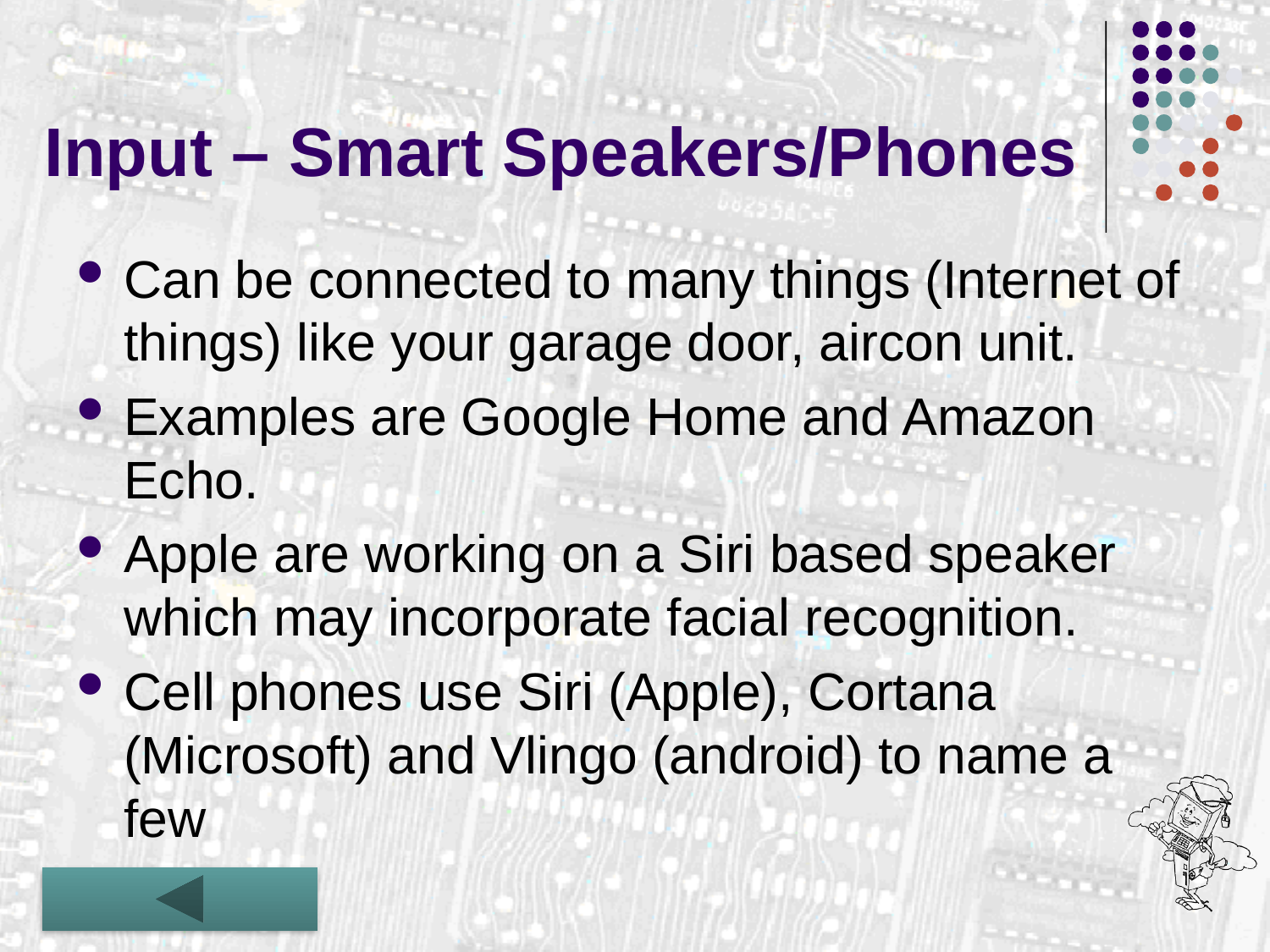

# Input – Smart Speakers/Phones
Can be connected to many things (Internet of things) like your garage door, aircon unit.
Examples are Google Home and Amazon Echo.
Apple are working on a Siri based speaker which may incorporate facial recognition.
Cell phones use Siri (Apple), Cortana (Microsoft) and Vlingo (android) to name a few